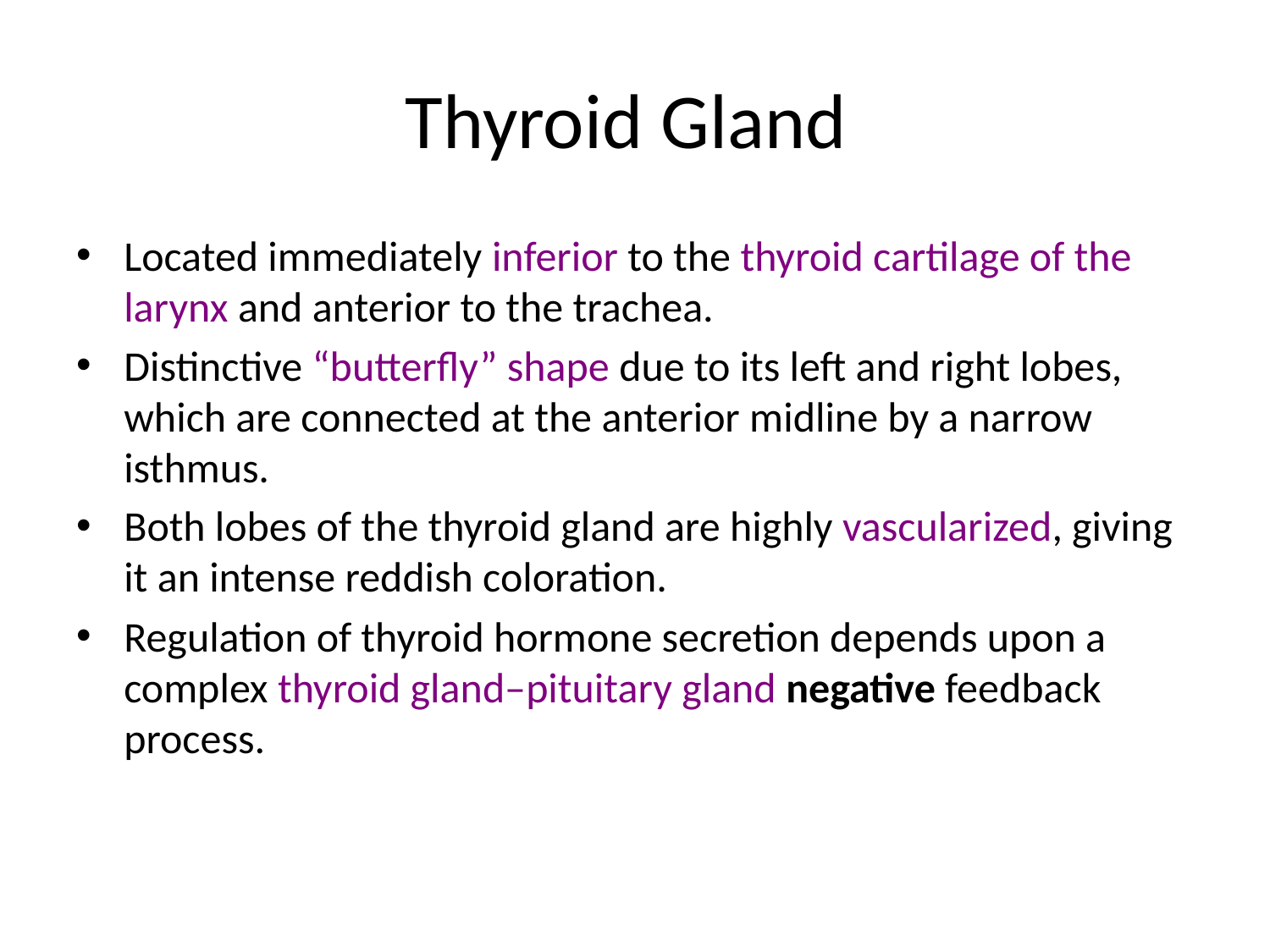

# Thyroid Gland
Located immediately inferior to the thyroid cartilage of the larynx and anterior to the trachea.
Distinctive “butterfly” shape due to its left and right lobes, which are connected at the anterior midline by a narrow isthmus.
Both lobes of the thyroid gland are highly vascularized, giving it an intense reddish coloration.
Regulation of thyroid hormone secretion depends upon a complex thyroid gland–pituitary gland negative feedback process.